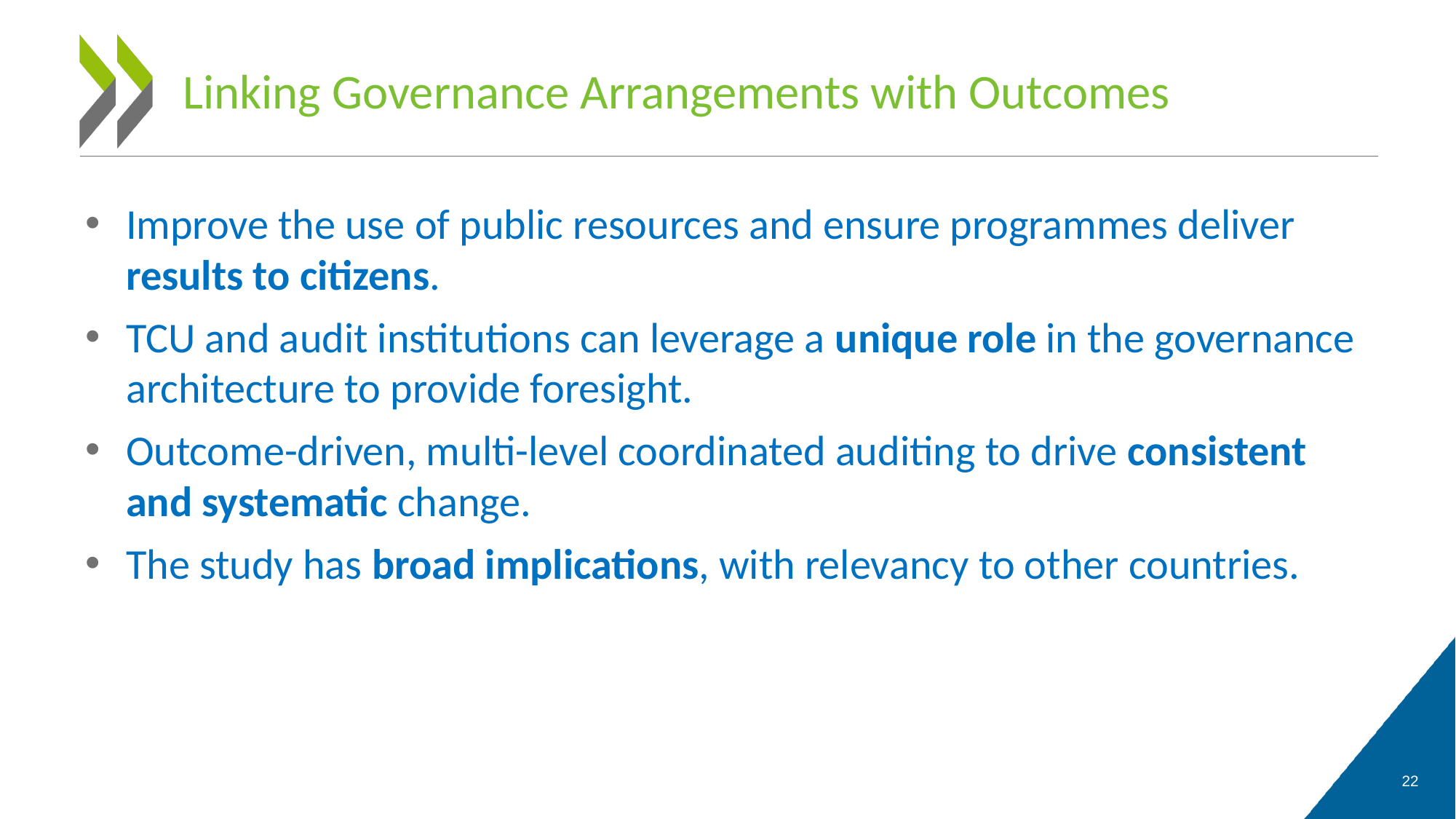

# Linking Governance Arrangements with Outcomes
Improve the use of public resources and ensure programmes deliver results to citizens.
TCU and audit institutions can leverage a unique role in the governance architecture to provide foresight.
Outcome-driven, multi-level coordinated auditing to drive consistent and systematic change.
The study has broad implications, with relevancy to other countries.

22